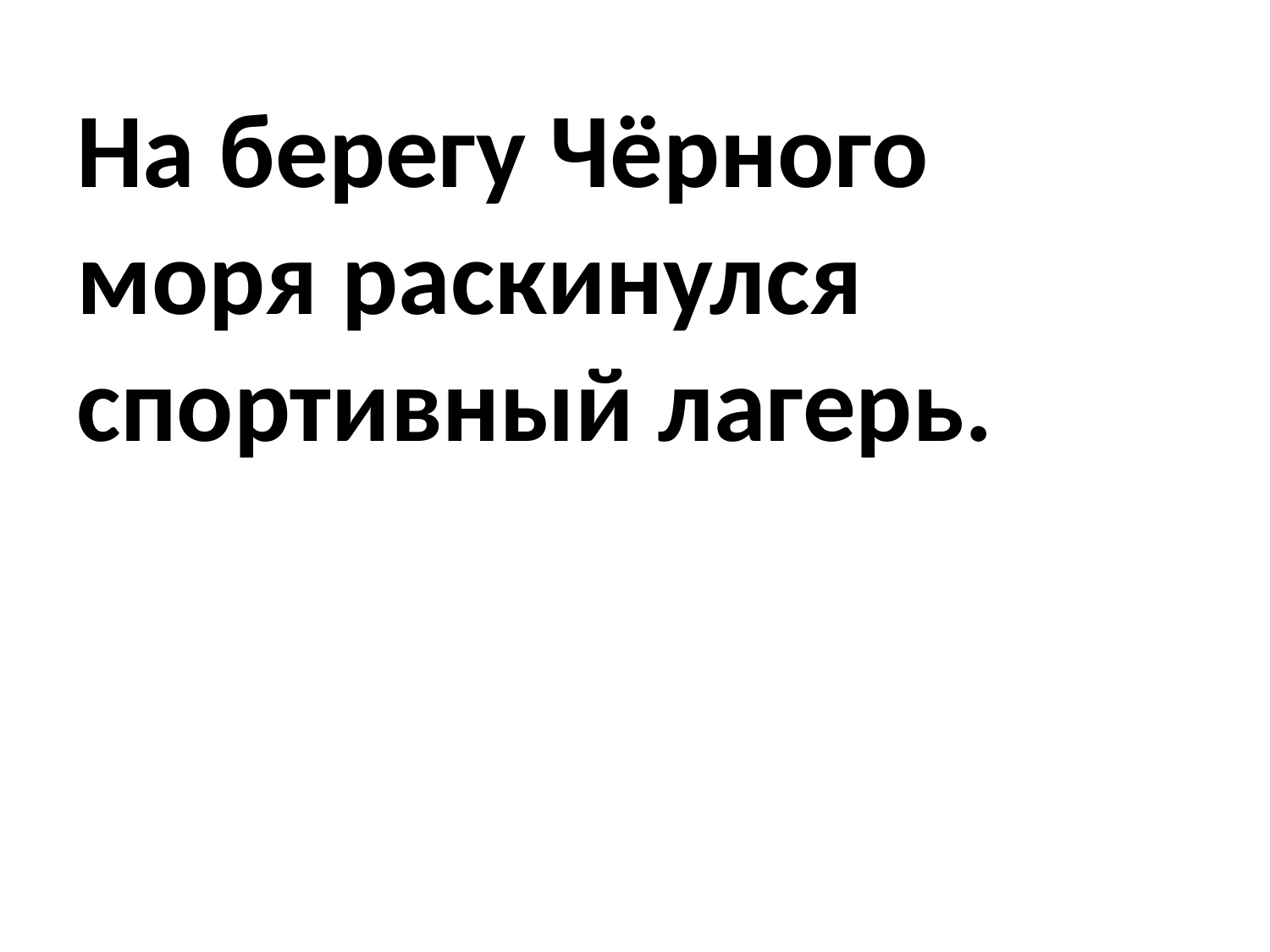

# На берегу Чёрного моря раскинулся спортивный лагерь.